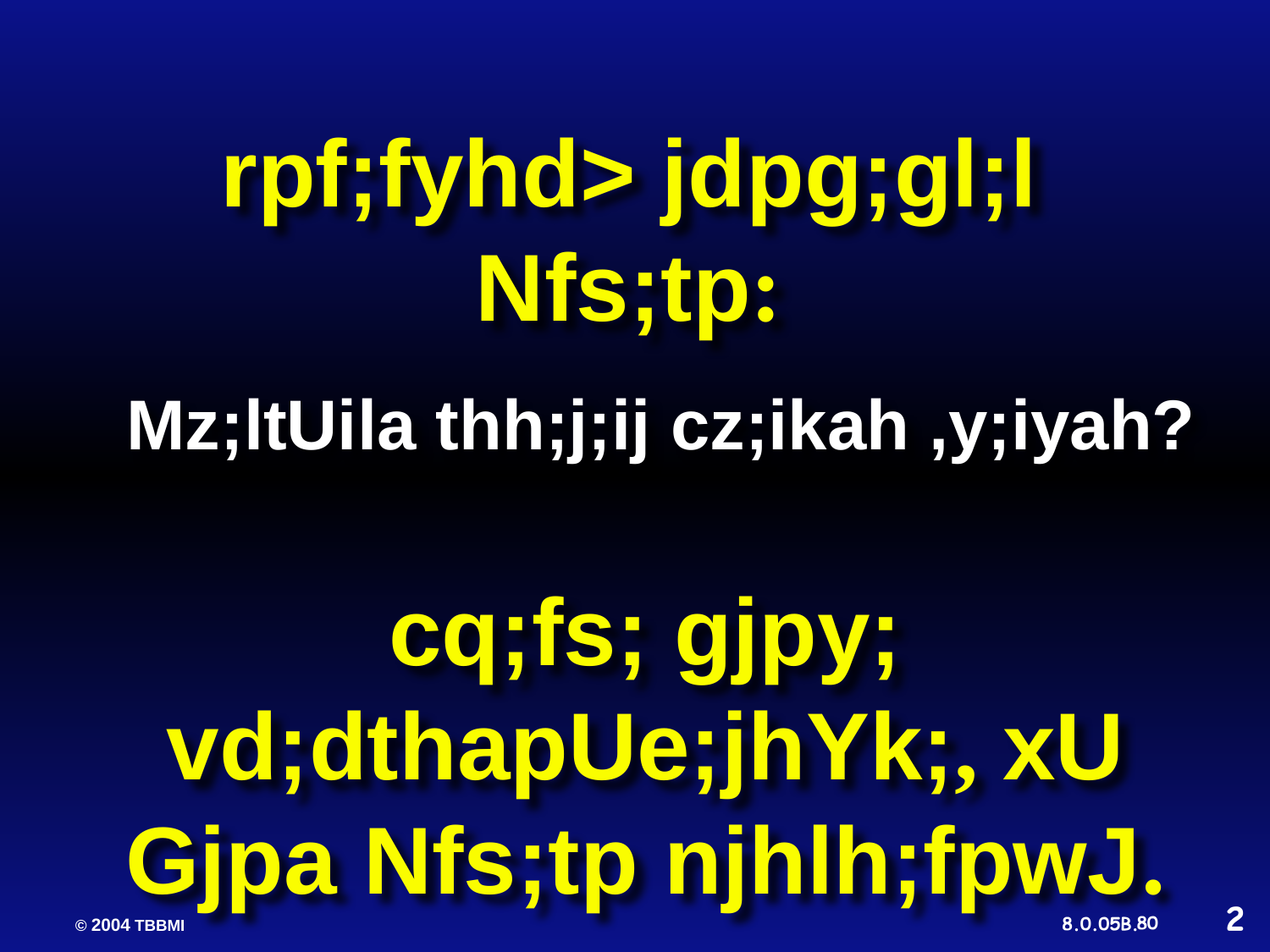

rpf;fyhd> jdpg;gl;l Nfs;tp:
Mz;ltUila thh;j;ij cz;ikah ,y;iyah?
cq;fs; gjpy; vd;dthapUe;jhYk;, xU Gjpa Nfs;tp njhlh;fpwJ.

2

80